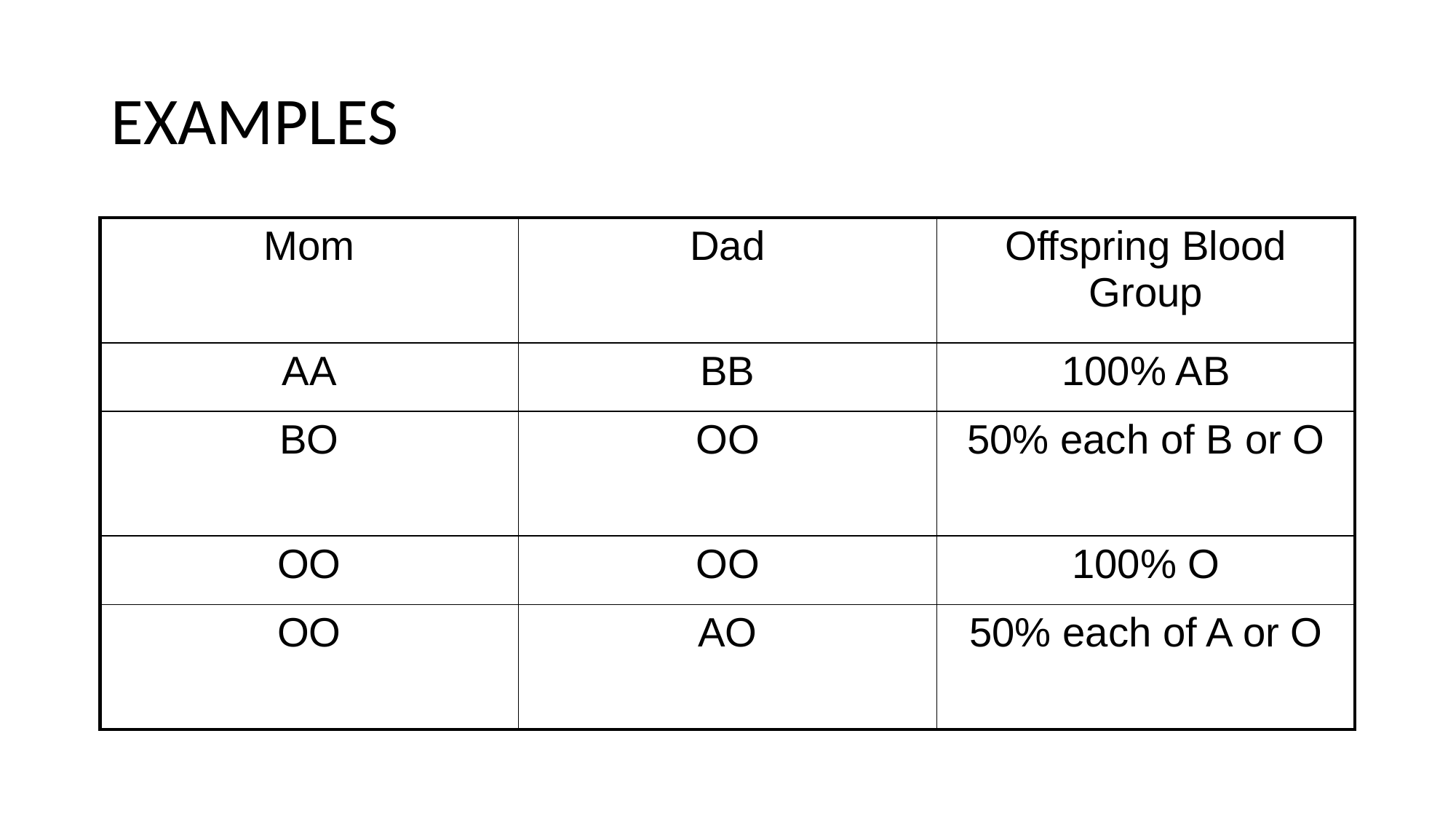

# EXAMPLES
| Mom | Dad | Offspring Blood Group |
| --- | --- | --- |
| AA | BB | 100% AB |
| BO | OO | 50% each of B or O |
| OO | OO | 100% O |
| OO | AO | 50% each of A or O |